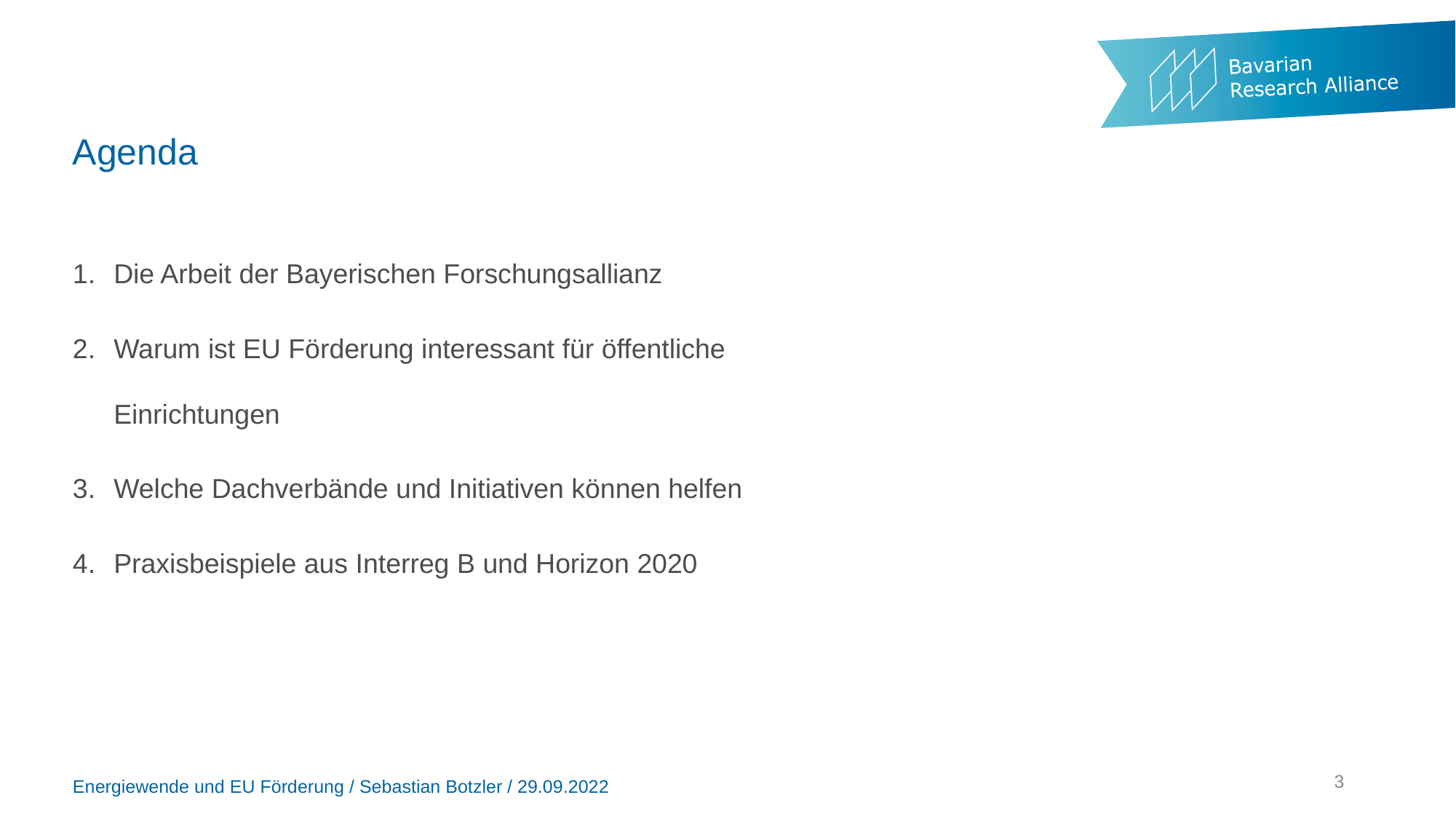

# Agenda
Die Arbeit der Bayerischen Forschungsallianz
Warum ist EU Förderung interessant für öffentliche Einrichtungen
Welche Dachverbände und Initiativen können helfen
Praxisbeispiele aus Interreg B und Horizon 2020

3